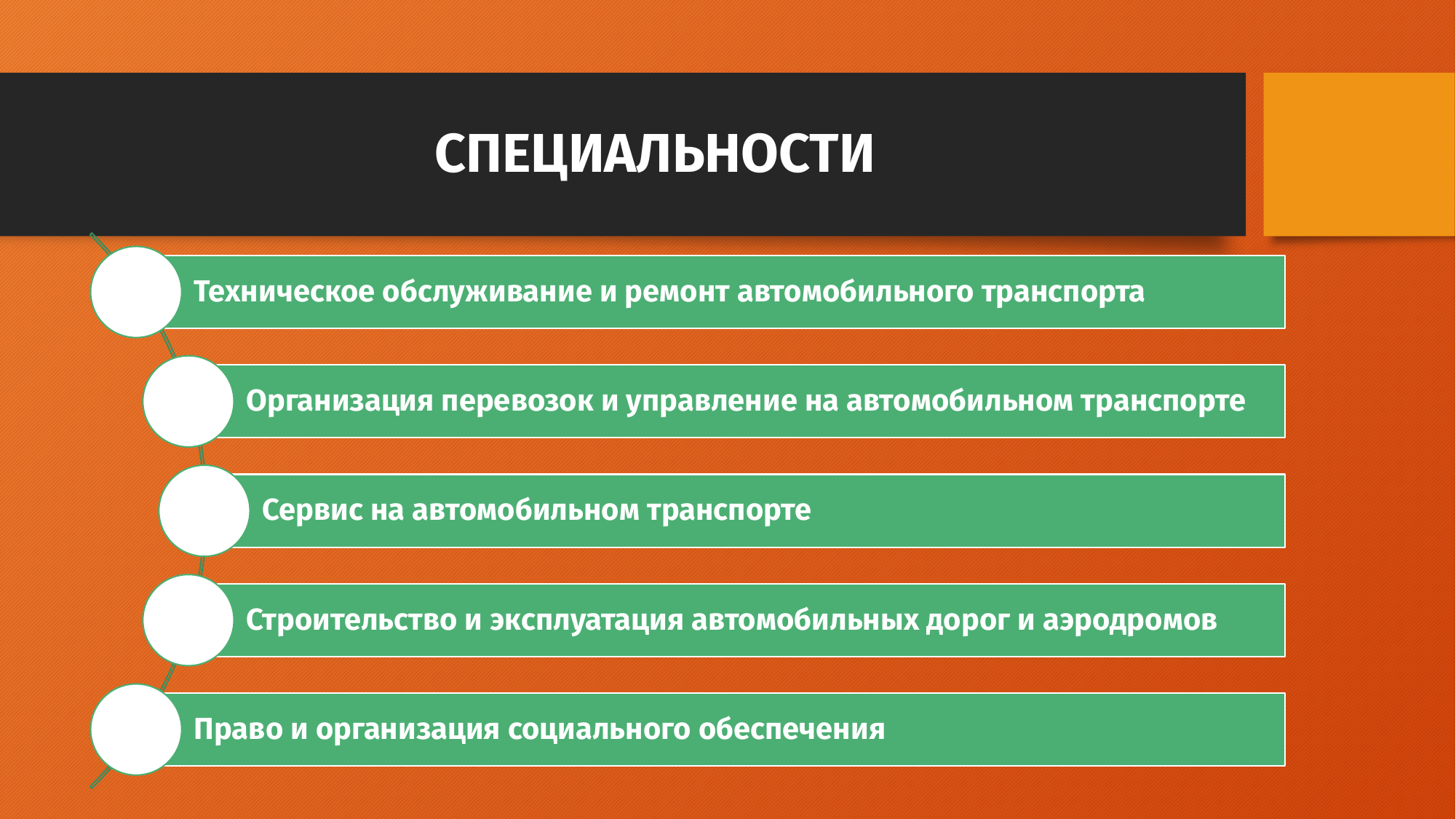

# СПЕЦИАЛЬНОСТИ
Техническое обслуживание и ремонт автомобильного транспорта
Организация перевозок и управление на автомобильном транспорте
Сервис на автомобильном транспорте
Строительство и эксплуатация автомобильных дорог и аэродромов
Право и организация социального обеспечения